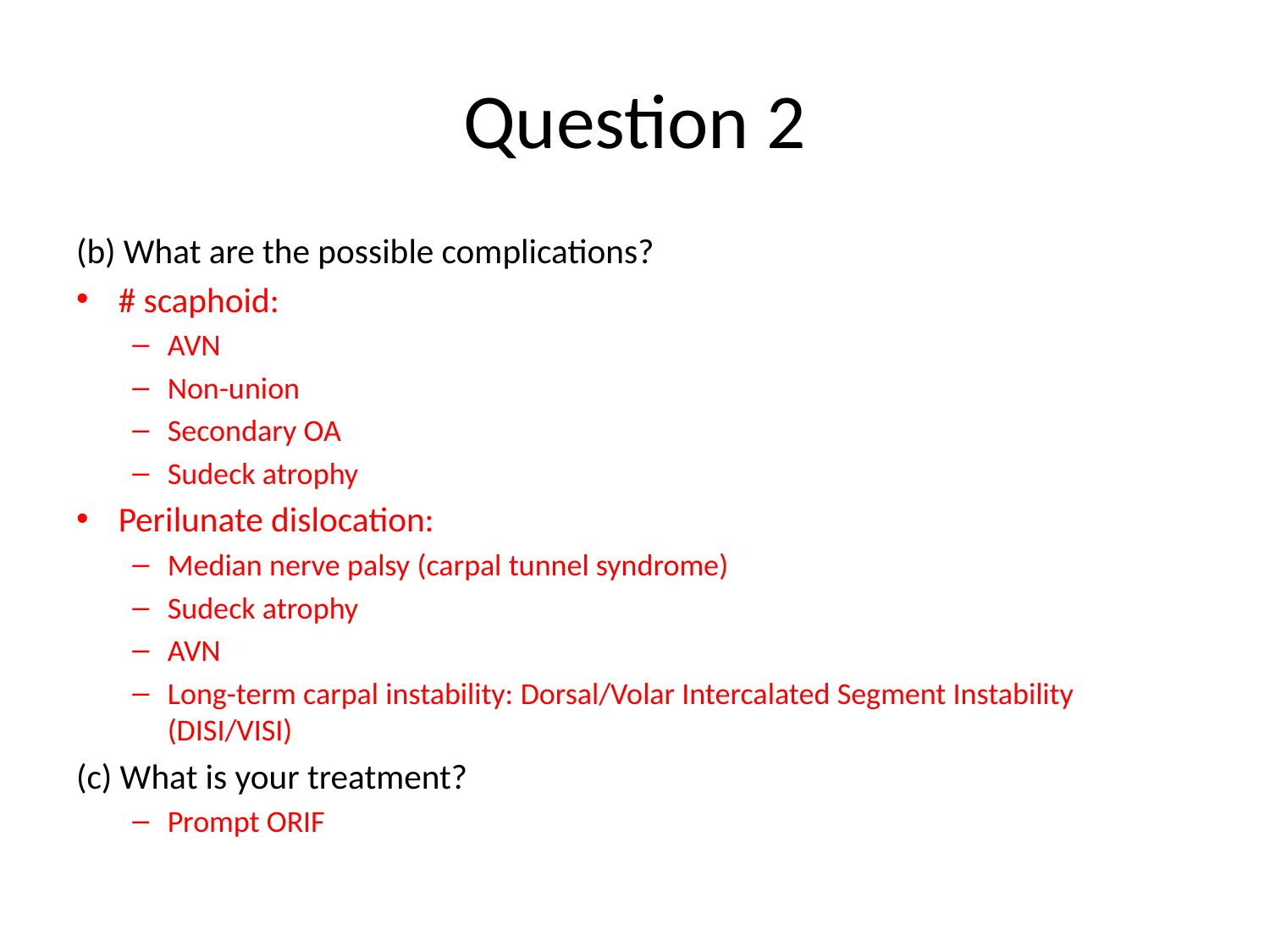

# Question 2
(b) What are the possible complications?
# scaphoid:
AVN
Non-union
Secondary OA
Sudeck atrophy
Perilunate dislocation:
Median nerve palsy (carpal tunnel syndrome)
Sudeck atrophy
AVN
Long-term carpal instability: Dorsal/Volar Intercalated Segment Instability (DISI/VISI)
(c) What is your treatment?
Prompt ORIF